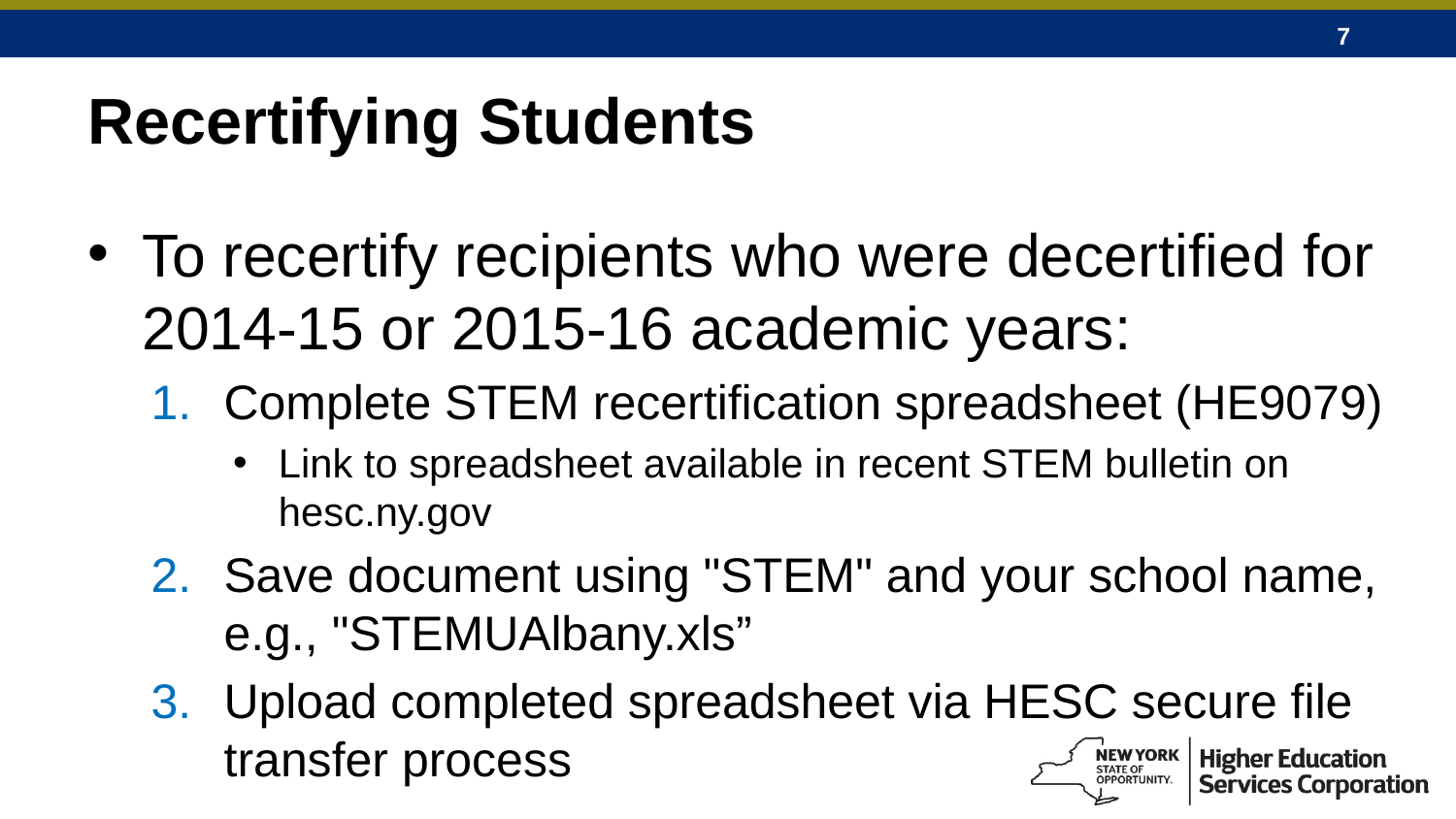

# Recertifying Students
To recertify recipients who were decertified for 2014-15 or 2015-16 academic years:
Complete STEM recertification spreadsheet (HE9079)
Link to spreadsheet available in recent STEM bulletin on hesc.ny.gov
Save document using "STEM" and your school name,  e.g., "STEMUAlbany.xls”
Upload completed spreadsheet via HESC secure file transfer process